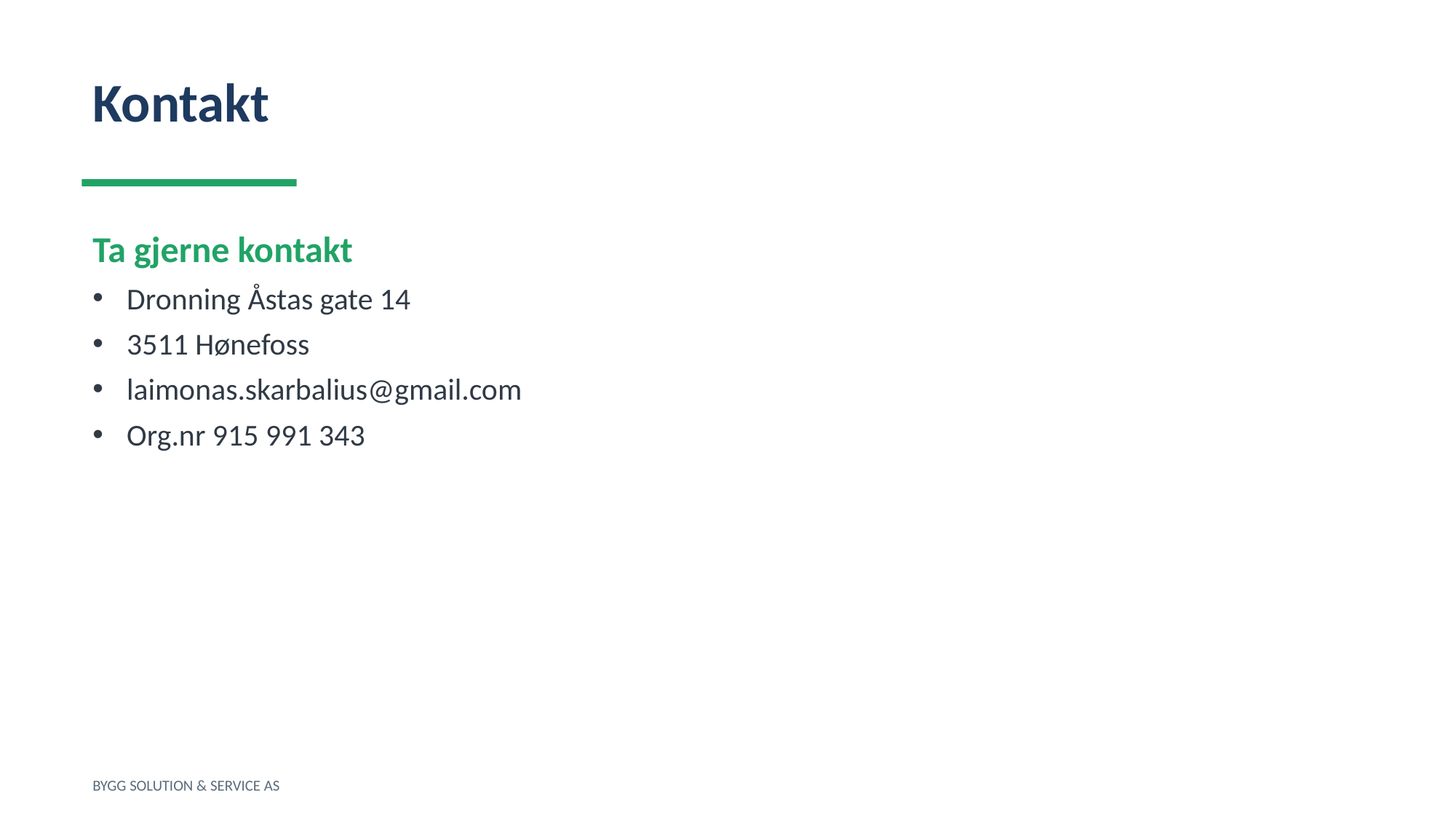

Kontakt

Ta gjerne kontakt
Dronning Åstas gate 14
3511 Hønefoss
laimonas.skarbalius@gmail.com
Org.nr 915 991 343
BYGG SOLUTION & SERVICE AS